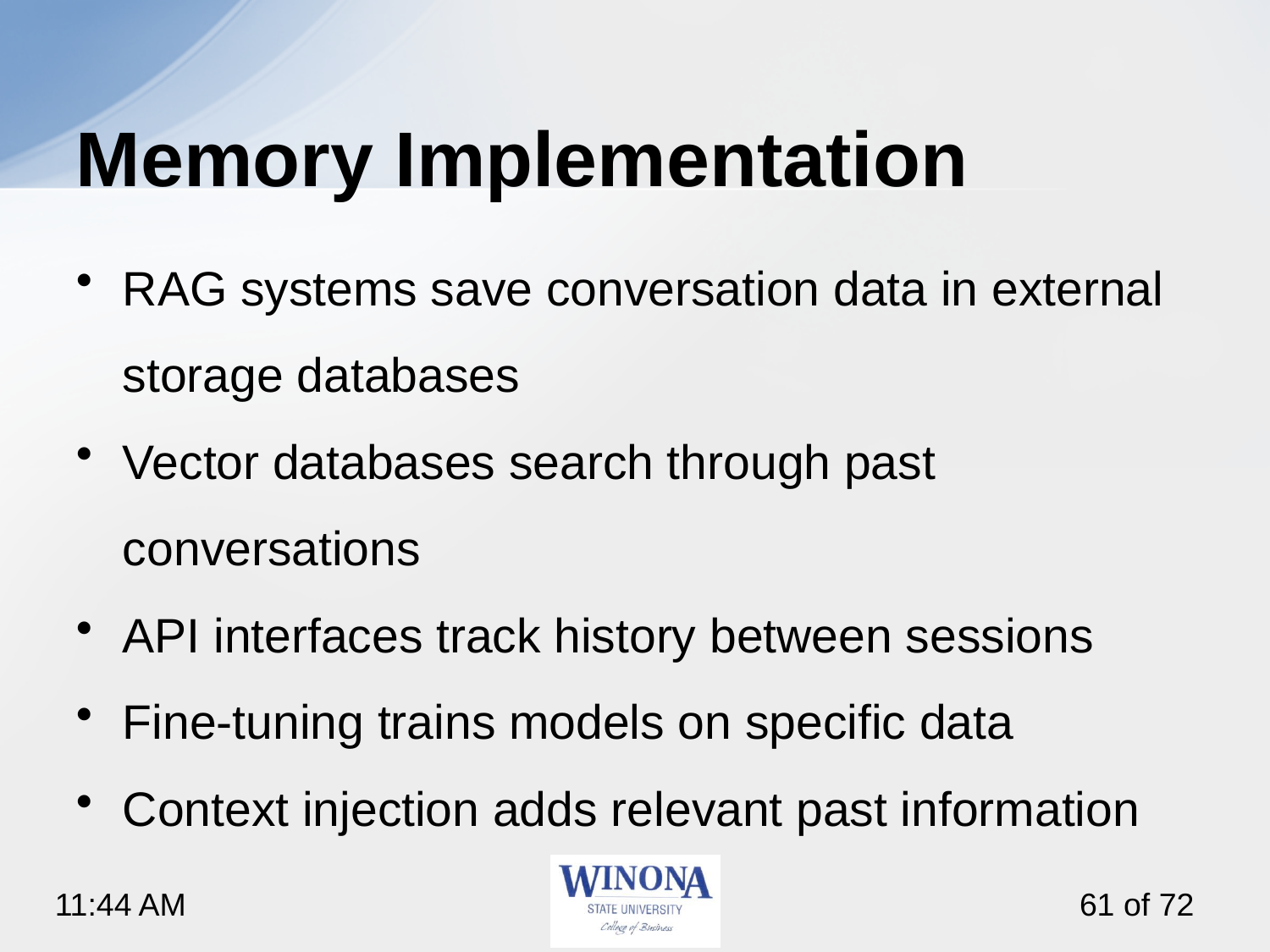

# Memory Implementation
RAG systems save conversation data in external storage databases
Vector databases search through past conversations
API interfaces track history between sessions
Fine-tuning trains models on specific data
Context injection adds relevant past information